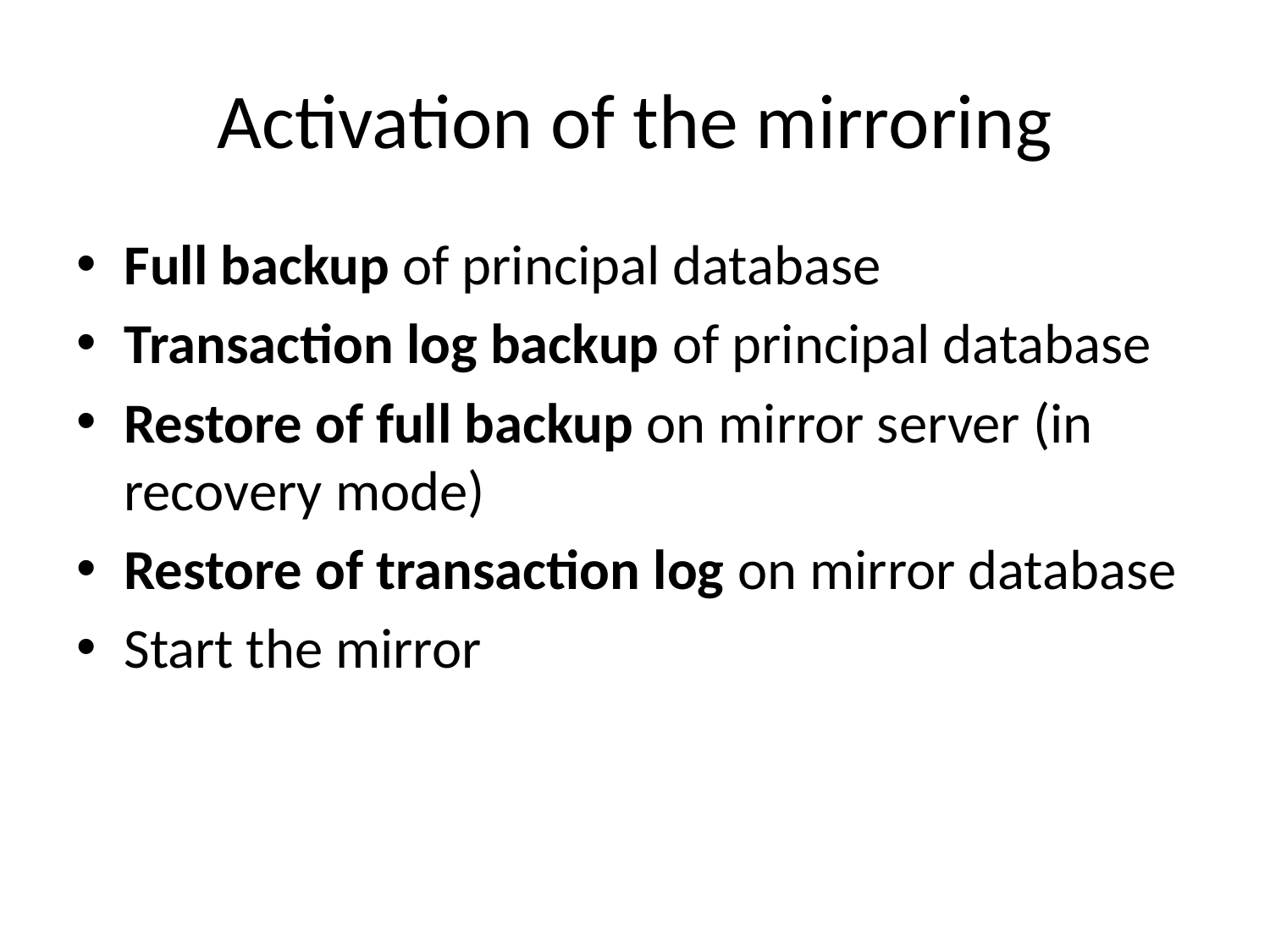

# Activation of the mirroring
Full backup of principal database
Transaction log backup of principal database
Restore of full backup on mirror server (in recovery mode)
Restore of transaction log on mirror database
Start the mirror